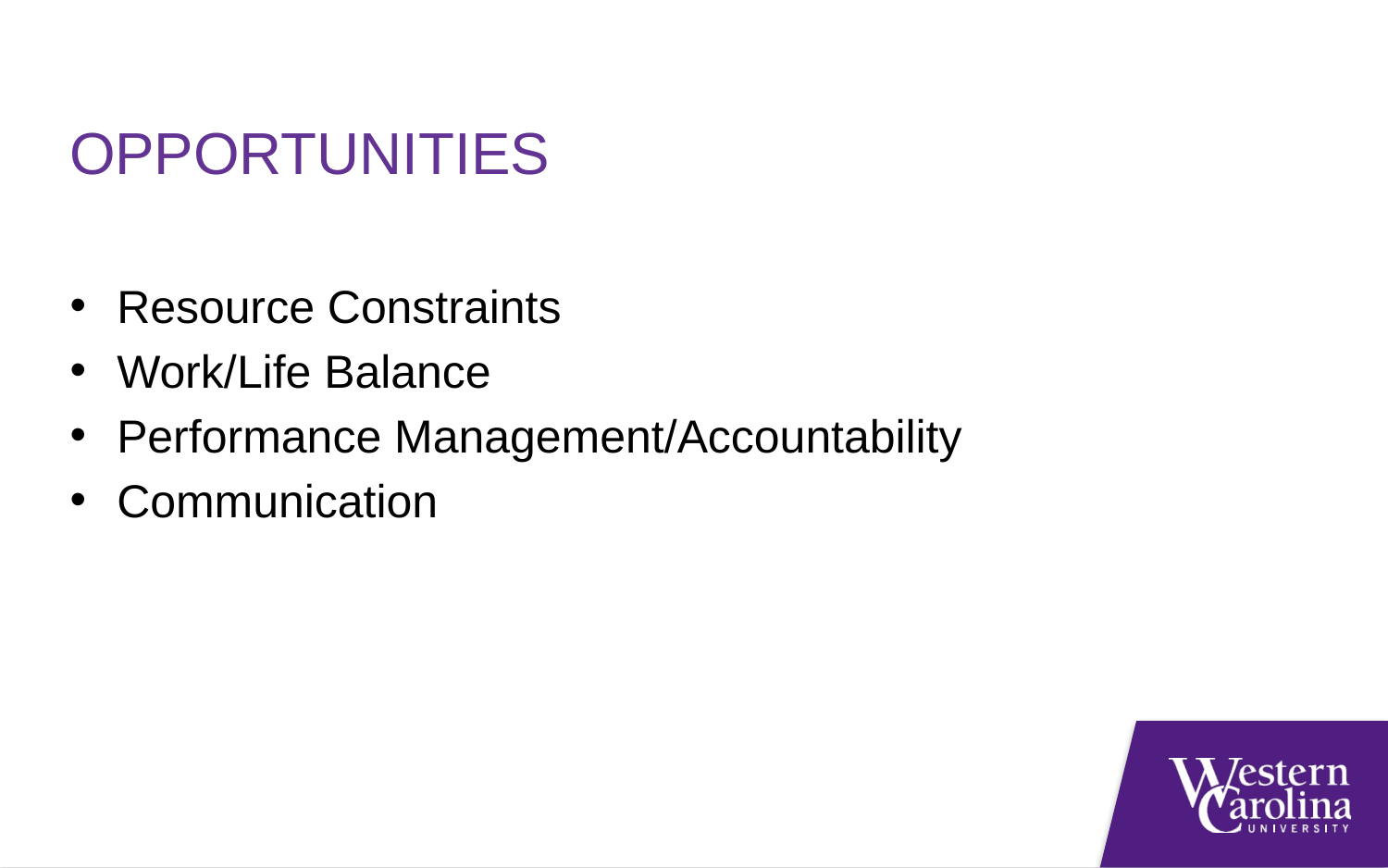

Opportunities
Resource Constraints
Work/Life Balance
Performance Management/Accountability
Communication